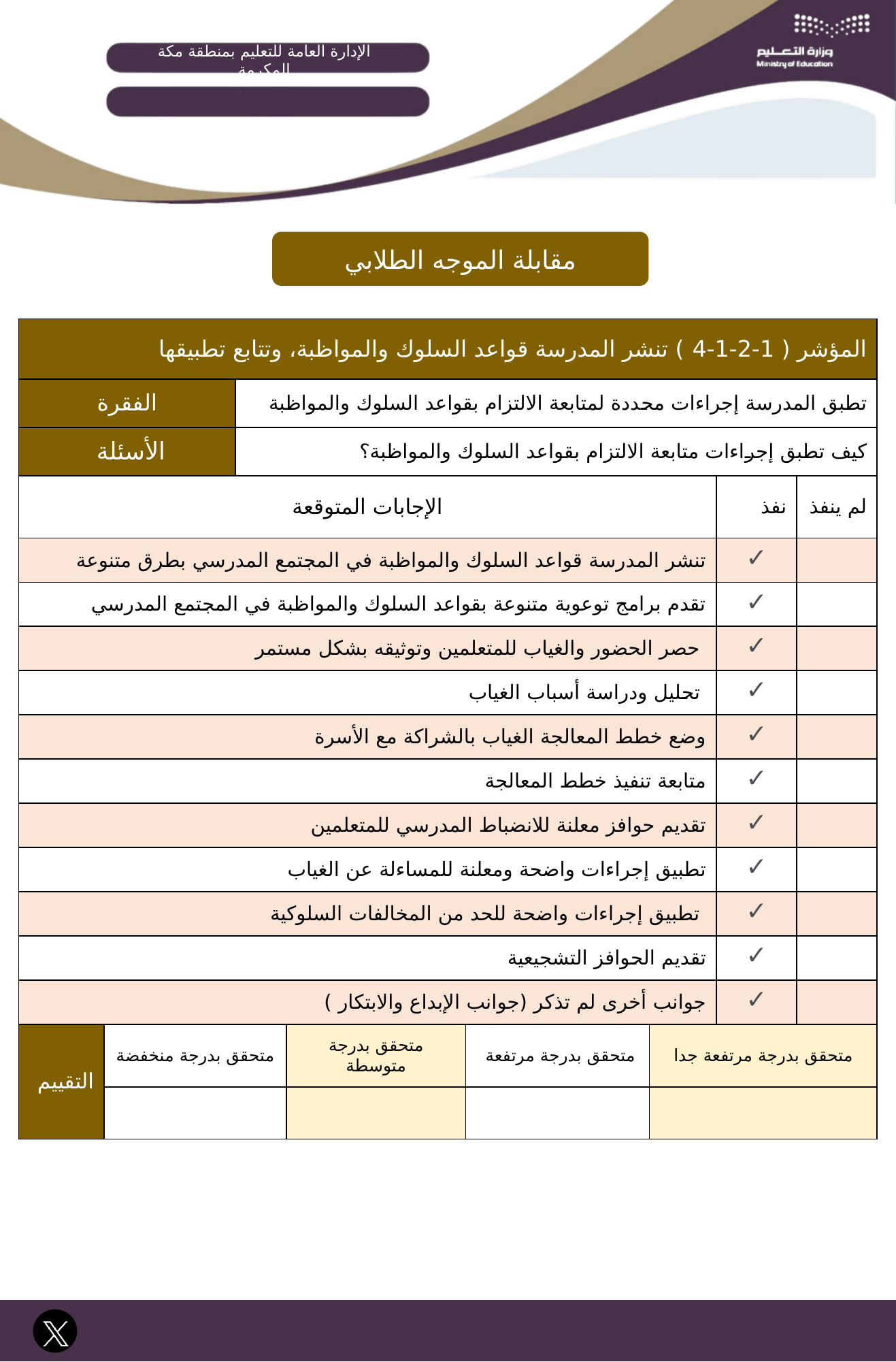

الإدارة العامة للتعليم بمنطقة مكة المكرمة
مقابلة الموجه الطلابي
| المؤشر ( 1-2-1-4 ) تنشر المدرسة قواعد السلوك والمواظبة، وتتابع تطبيقها |  |  |  |  |  |  |  |
| --- | --- | --- | --- | --- | --- | --- | --- |
| الفقرة |  | تطبق المدرسة إجراءات محددة لمتابعة الالتزام بقواعد السلوك والمواظبة |  |  |  |  |  |
| الأسئلة |  | كيف تطبق إجراءات متابعة الالتزام بقواعد السلوك والمواظبة؟ |  |  |  |  |  |
| الإجابات المتوقعة |  |  |  |  |  | نفذ | لم ينفذ |
| تنشر المدرسة قواعد السلوك والمواظبة في المجتمع المدرسي بطرق متنوعة |  |  |  |  |  | ✓ |  |
| تقدم برامج توعوية متنوعة بقواعد السلوك والمواظبة في المجتمع المدرسي |  |  |  |  |  | ✓ |  |
| حصر الحضور والغياب للمتعلمين وتوثيقه بشكل مستمر |  |  |  |  |  | ✓ |  |
| تحليل ودراسة أسباب الغياب |  |  |  |  |  | ✓ |  |
| وضع خطط المعالجة الغياب بالشراكة مع الأسرة |  |  |  |  |  | ✓ |  |
| متابعة تنفيذ خطط المعالجة |  |  |  |  |  | ✓ |  |
| تقديم حوافز معلنة للانضباط المدرسي للمتعلمين |  |  |  |  |  | ✓ |  |
| تطبيق إجراءات واضحة ومعلنة للمساءلة عن الغياب |  |  |  |  |  | ✓ |  |
| تطبيق إجراءات واضحة للحد من المخالفات السلوكية |  |  |  |  |  | ✓ |  |
| تقديم الحوافز التشجيعية |  |  |  |  |  | ✓ |  |
| جوانب أخرى لم تذكر (جوانب الإبداع والابتكار ) |  |  |  |  |  | ✓ |  |
| التقييم | متحقق بدرجة منخفضة |  | متحقق بدرجة متوسطة | متحقق بدرجة مرتفعة | متحقق بدرجة مرتفعة جدا |  |  |
|  |  |  |  |  |  |  |  |